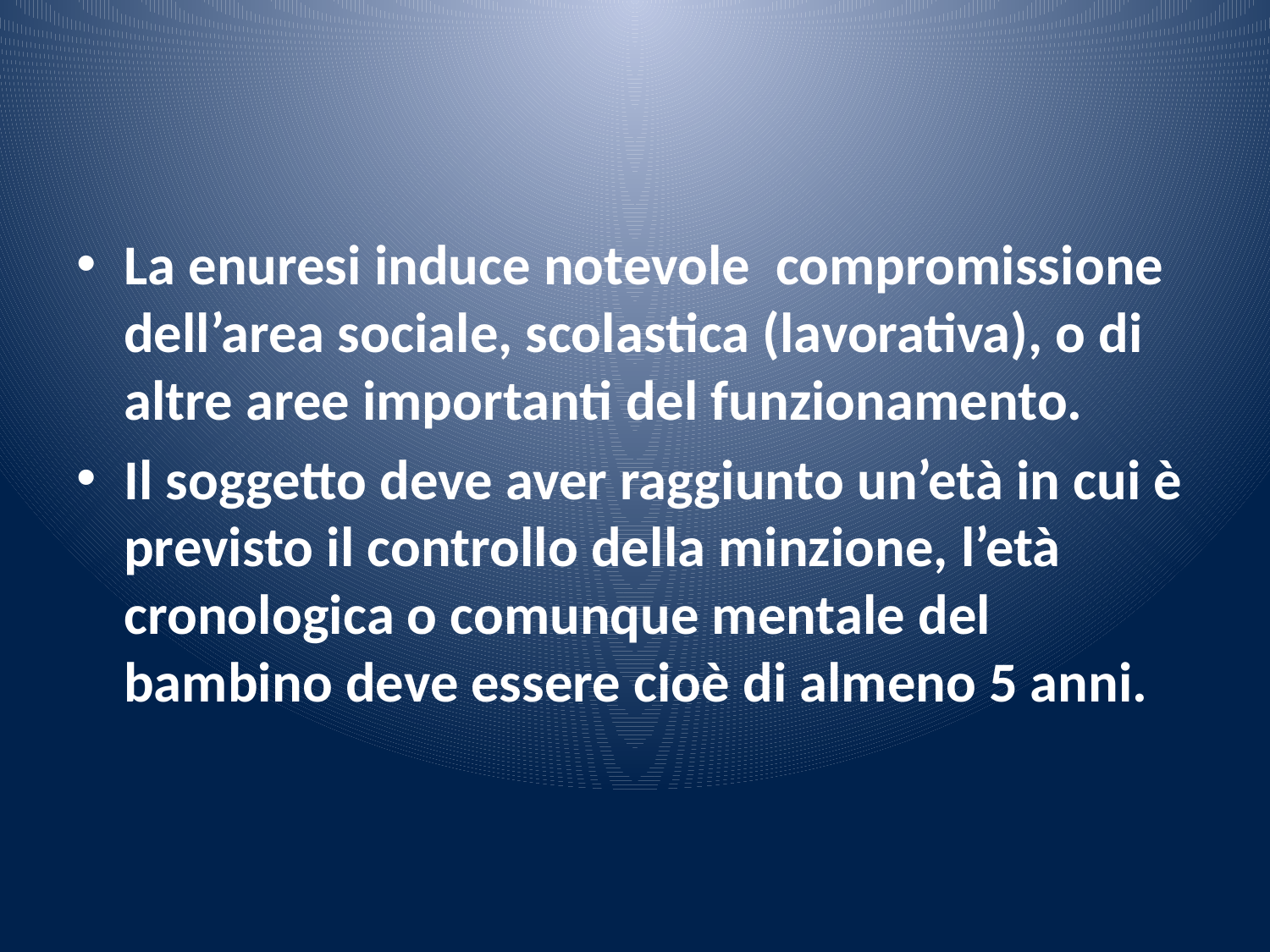

#
La enuresi induce notevole  compromissione dell’area sociale, scolastica (lavorativa), o di altre aree importanti del funzionamento.
Il soggetto deve aver raggiunto un’età in cui è previsto il controllo della minzione, l’età cronologica o comunque mentale del bambino deve essere cioè di almeno 5 anni.